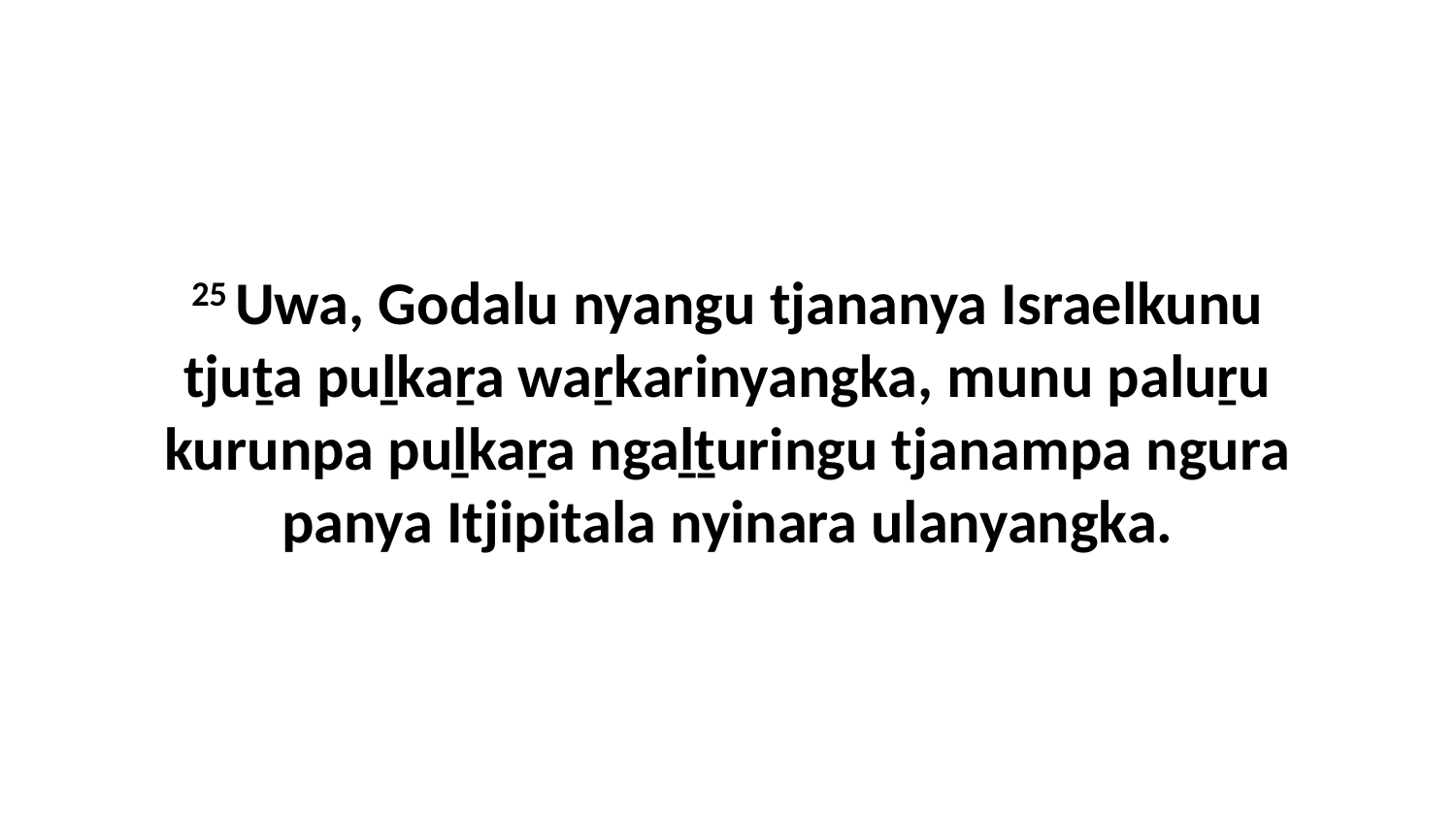

25 Uwa, Godalu nyangu tjananya Israelkunu tjuṯa puḻkaṟa waṟkarinyangka, munu paluṟu kurunpa puḻkaṟa ngaḻṯuringu tjanampa ngura panya Itjipitala nyinara ulanyangka.